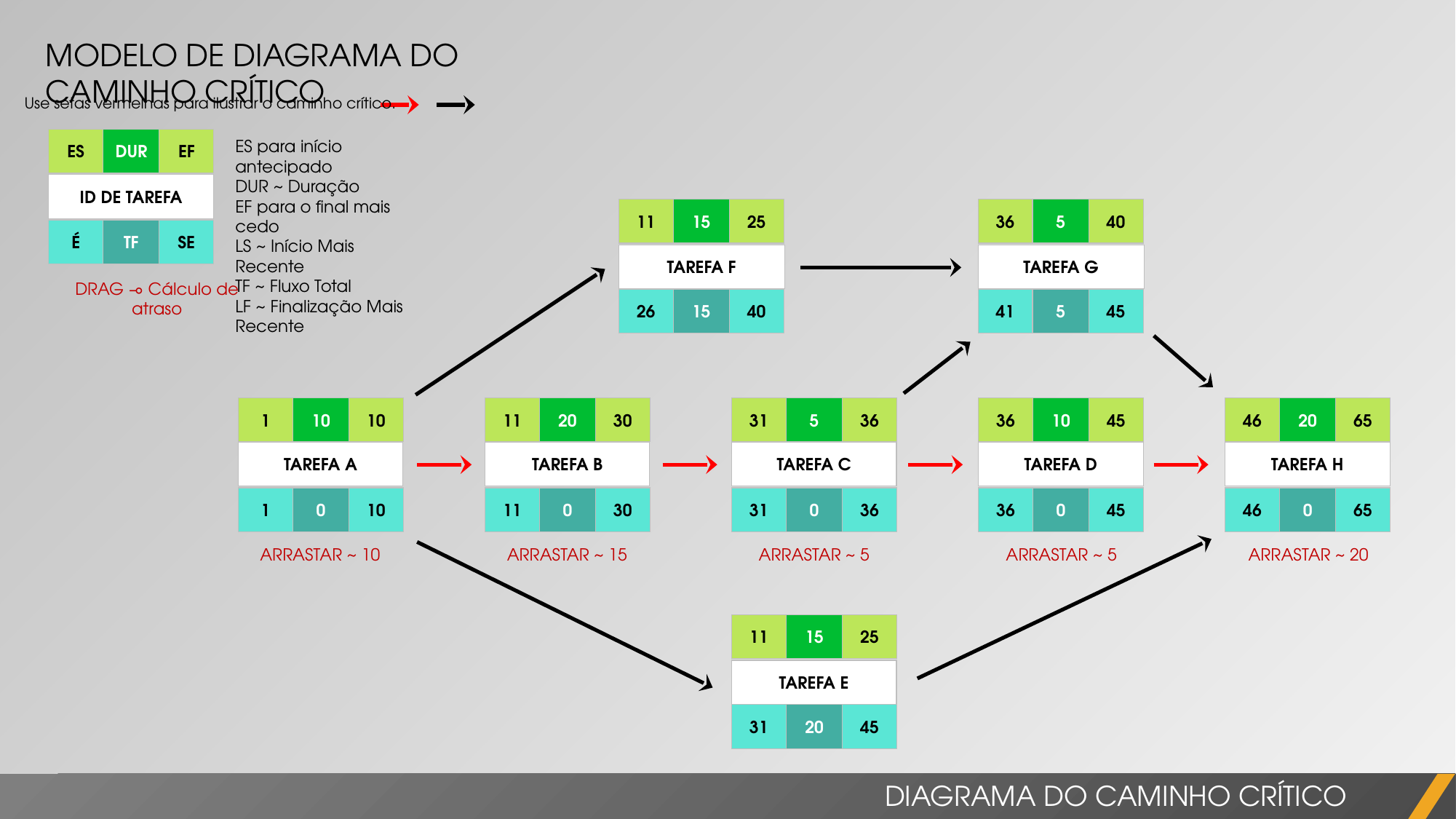

MODELO DE DIAGRAMA DO CAMINHO CRÍTICO
Use setas vermelhas para ilustrar o caminho crítico.
ES
DUR
EF
ID DE TAREFA
É
TF
SE
ES para início antecipado
DUR ~ Duração
EF para o final mais cedo
LS ~ Início Mais Recente
TF ~ Fluxo Total
LF ~ Finalização Mais Recente
11
15
25
TAREFA F
26
15
40
36
5
40
TAREFA G
41
5
45
DRAG ⊸ Cálculo de atraso
1
10
10
TAREFA A
1
0
10
11
20
30
TAREFA B
11
0
30
31
5
36
TAREFA C
31
0
36
36
10
45
TAREFA D
36
0
45
46
20
65
TAREFA H
46
0
65
ARRASTAR ~ 10
ARRASTAR ~ 15
ARRASTAR ~ 5
ARRASTAR ~ 5
ARRASTAR ~ 20
11
15
25
TAREFA E
31
20
45
DIAGRAMA DO CAMINHO CRÍTICO